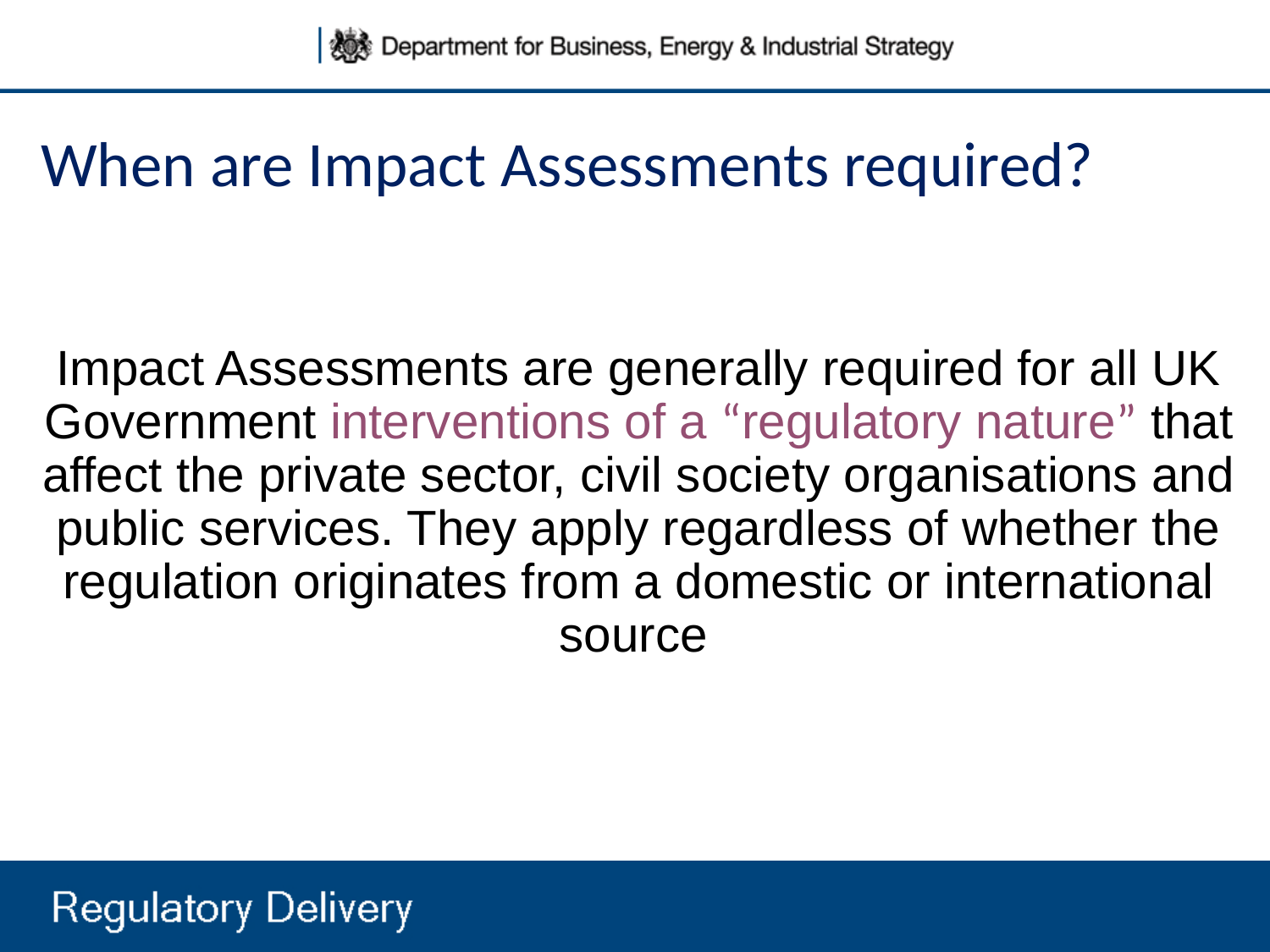

When are Impact Assessments required?

Impact Assessments are generally required for all UK Government interventions of a “regulatory nature” that affect the private sector, civil society organisations and public services. They apply regardless of whether the regulation originates from a domestic or international source